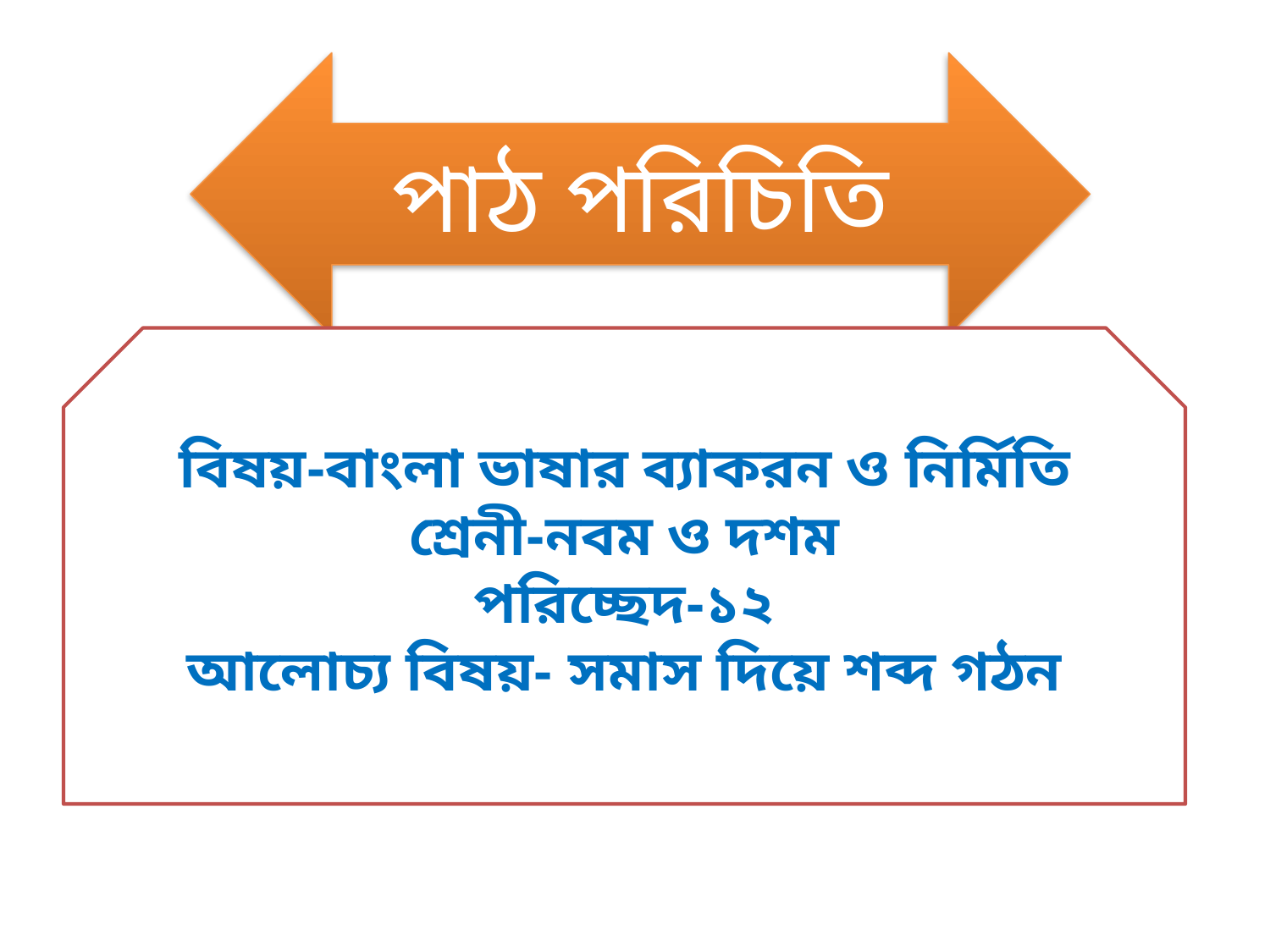

পাঠ পরিচিতি
বিষয়-বাংলা ভাষার ব্যাকরন ও নির্মিতি
শ্রেনী-নবম ও দশম
পরিচ্ছেদ-১২
আলোচ্য বিষয়- সমাস দিয়ে শব্দ গঠন